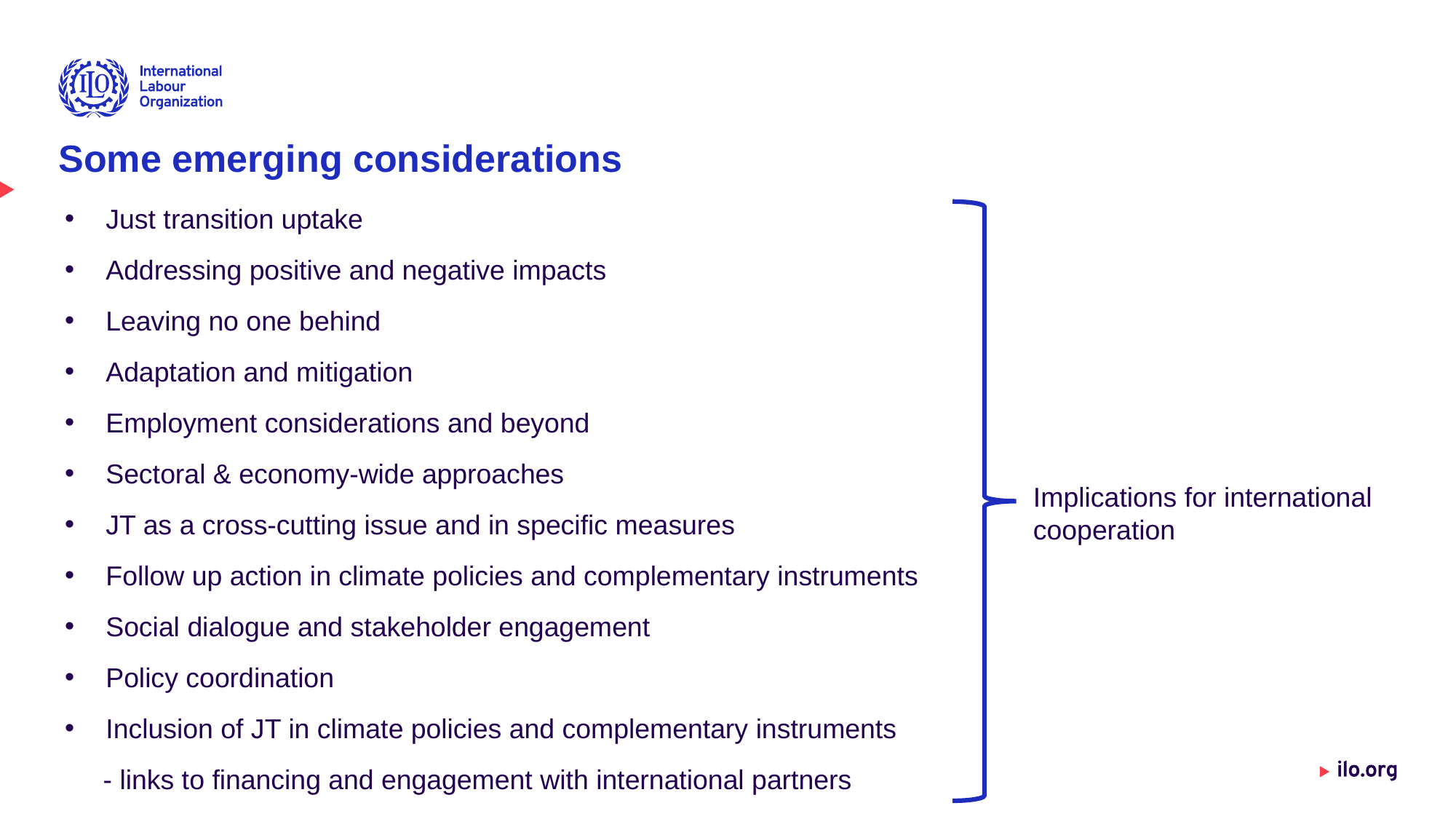

# Some emerging considerations
Just transition uptake
Addressing positive and negative impacts
Leaving no one behind
Adaptation and mitigation
Employment considerations and beyond
Sectoral & economy-wide approaches
JT as a cross-cutting issue and in specific measures
Follow up action in climate policies and complementary instruments
Social dialogue and stakeholder engagement
Policy coordination
Inclusion of JT in climate policies and complementary instruments
     - links to financing and engagement with international partners

Implications for international cooperation